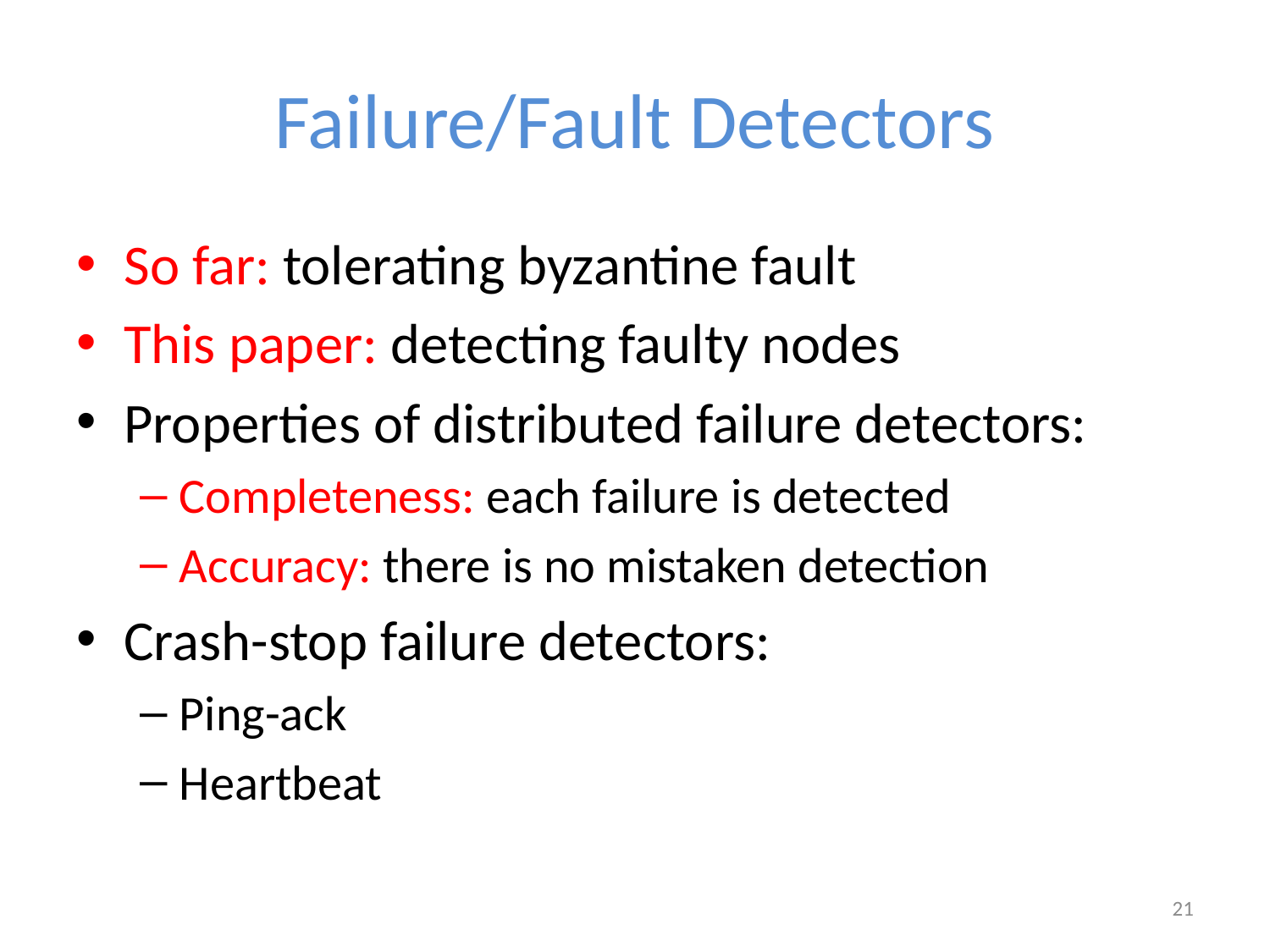

# Failure/Fault Detectors
So far: tolerating byzantine fault
This paper: detecting faulty nodes
Properties of distributed failure detectors:
Completeness: each failure is detected
Accuracy: there is no mistaken detection
Crash-stop failure detectors:
Ping-ack
Heartbeat

21